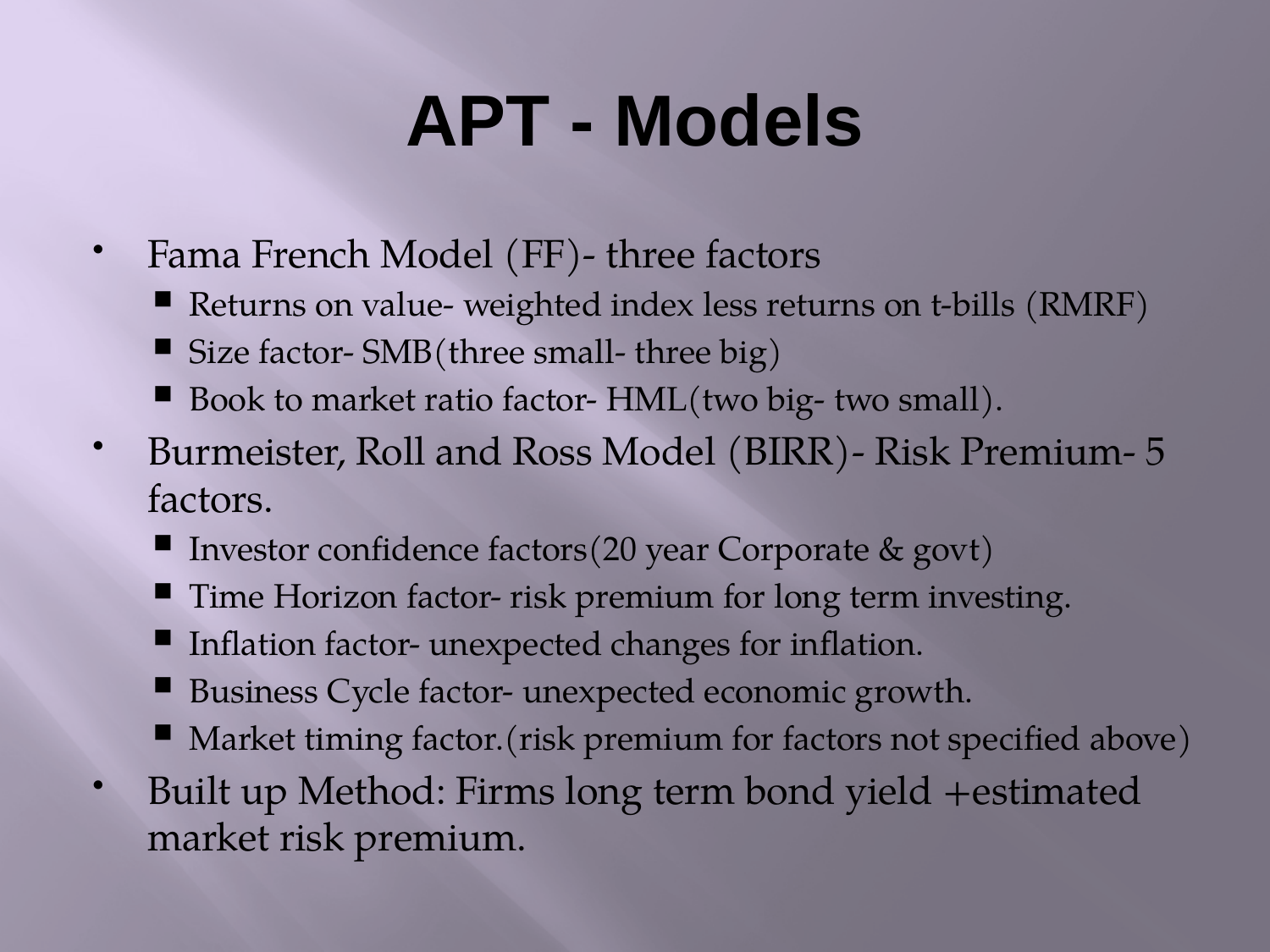

# APT - Models
Fama French Model (FF)- three factors
Returns on value- weighted index less returns on t-bills (RMRF)
Size factor- SMB(three small- three big)
Book to market ratio factor- HML(two big- two small).
Burmeister, Roll and Ross Model (BIRR)- Risk Premium- 5 factors.
Investor confidence factors(20 year Corporate & govt)
Time Horizon factor- risk premium for long term investing.
Inflation factor- unexpected changes for inflation.
Business Cycle factor- unexpected economic growth.
Market timing factor.(risk premium for factors not specified above)
Built up Method: Firms long term bond yield +estimated market risk premium.